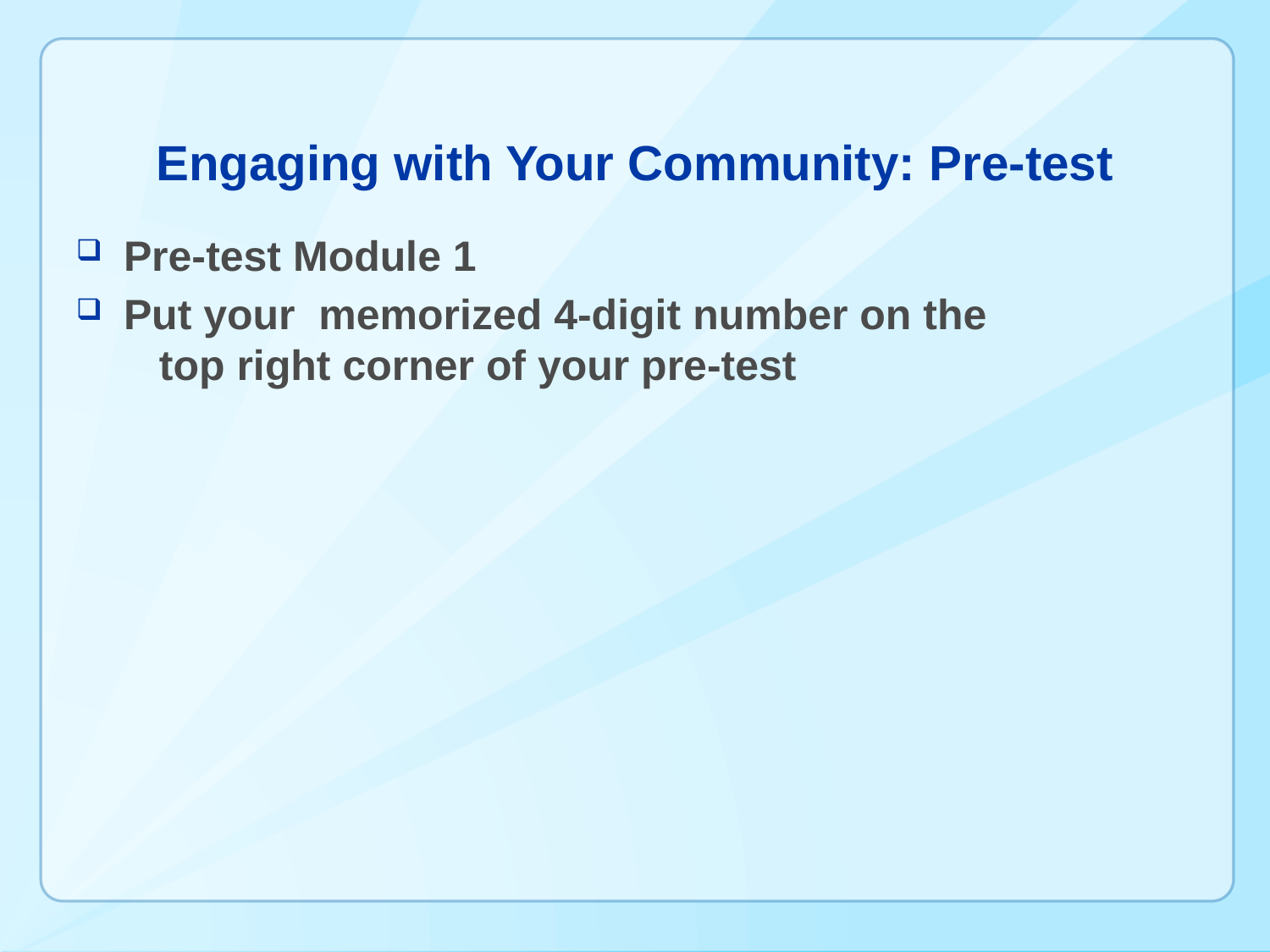

# Engaging with Your Community: Pre-test
Pre-test Module 1
Put your  memorized 4-digit number on the                     top right corner of your pre-test